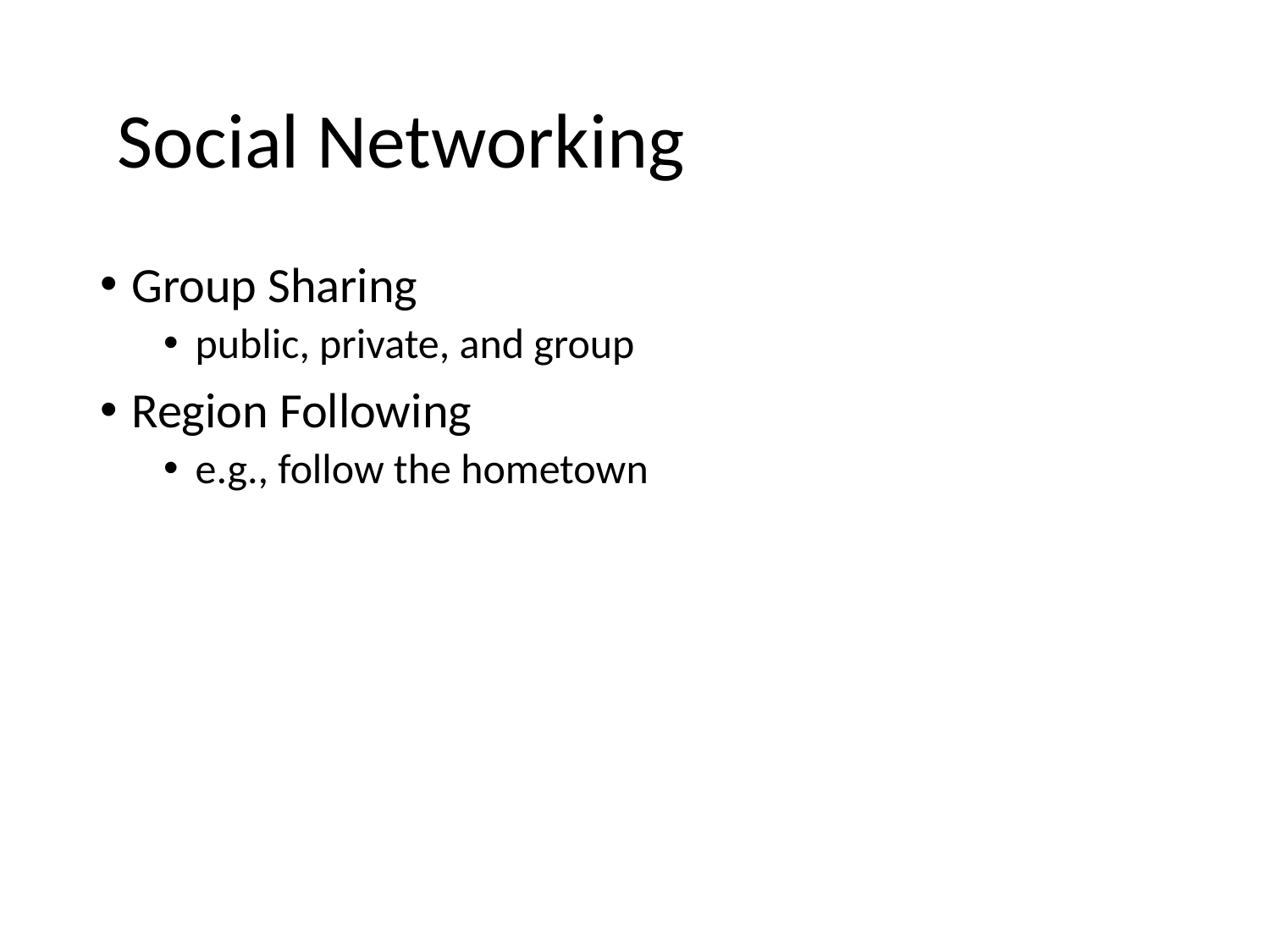

# Social Networking
Group Sharing
public, private, and group
Region Following
e.g., follow the hometown